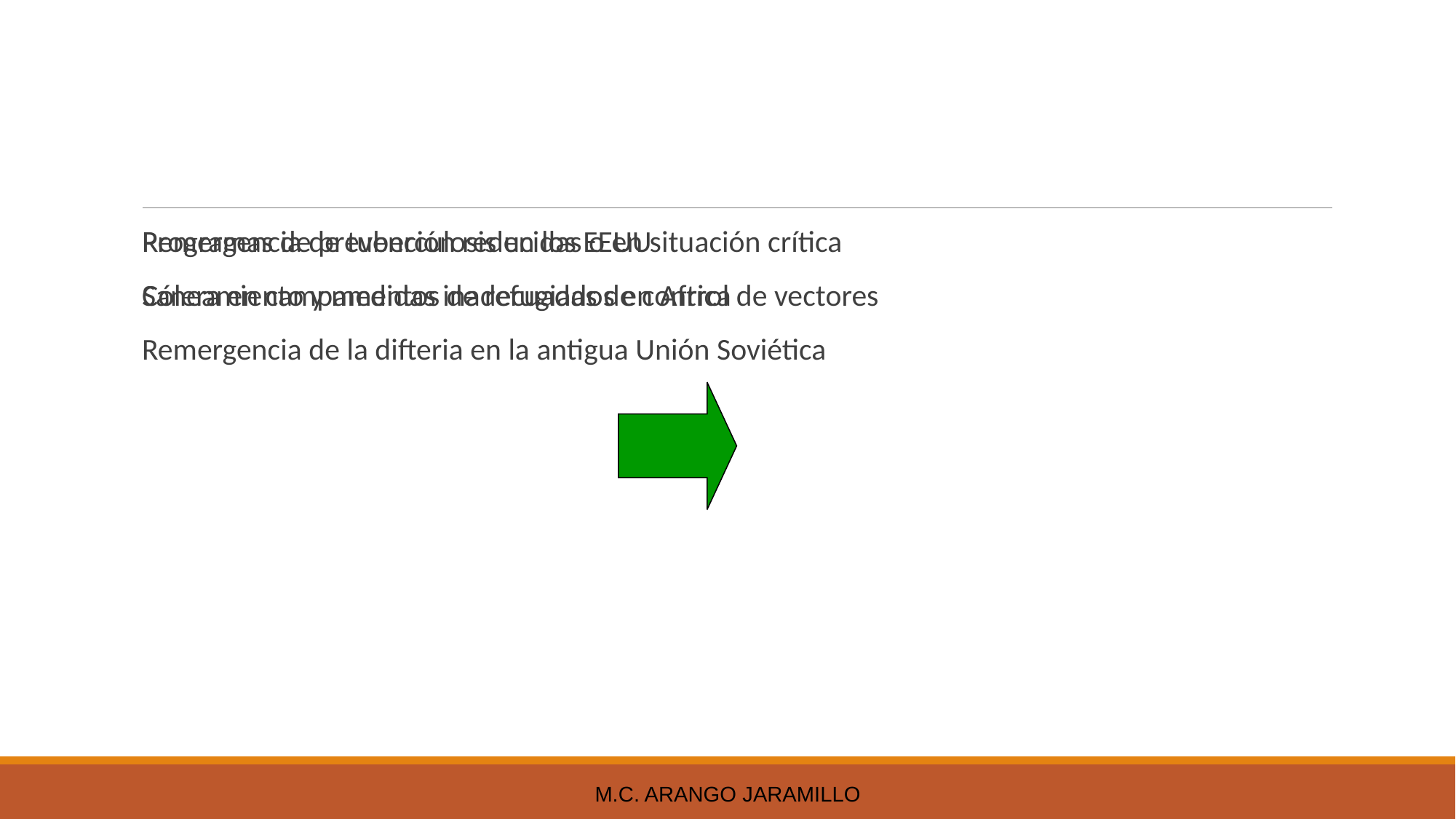

Programas de prevención reducidas o en situación crítica
Saneamiento y medidas inadecuadas de control de vectores
Remergencia de tuberculosis en los EEUU
Cólera en campamentos de refugiados en Africa
Remergencia de la difteria en la antigua Unión Soviética

M.C. Arango Jaramillo